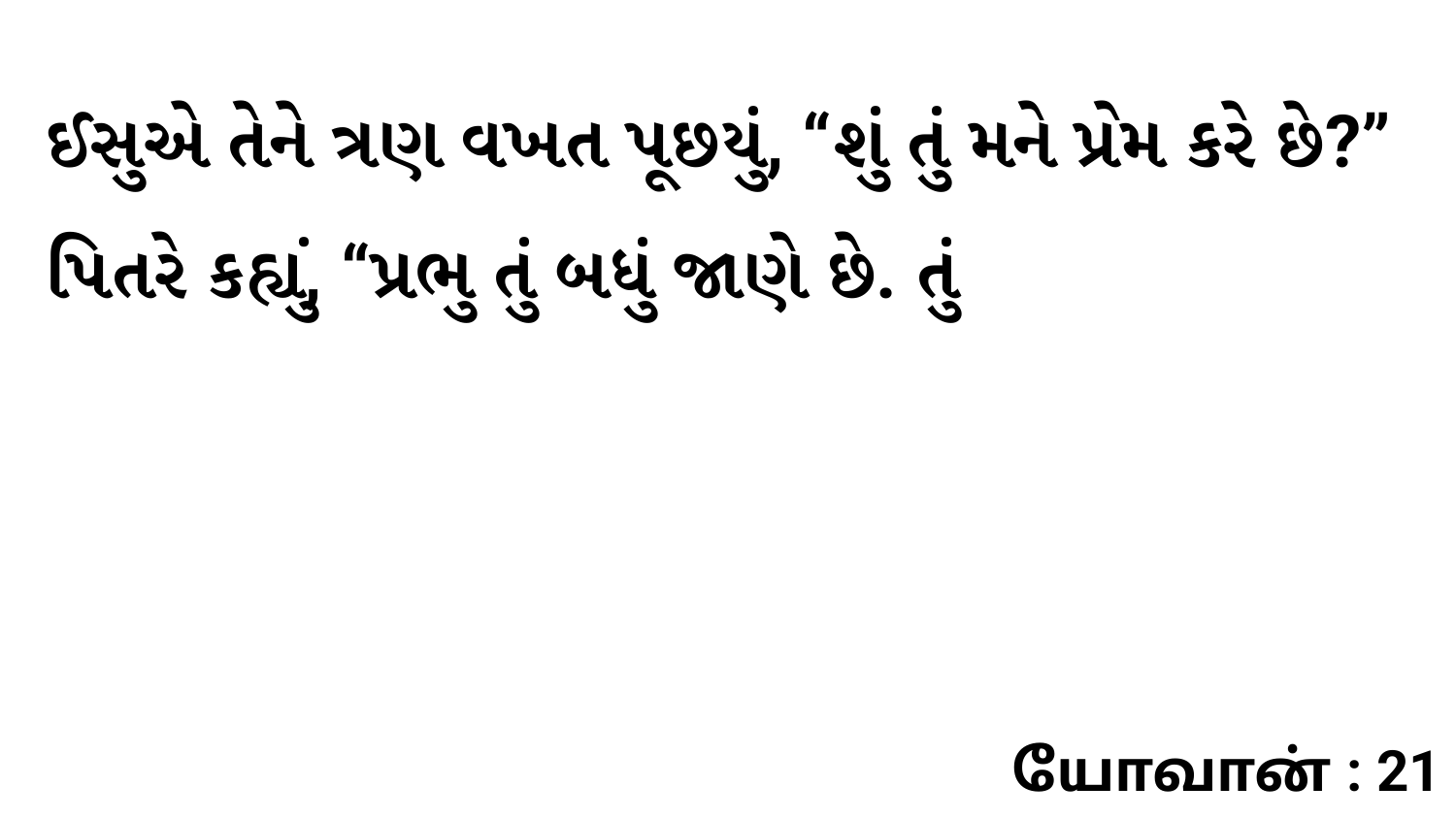

ઈસુએ તેને ત્રણ વખત પૂછયું, “શું તું મને પ્રેમ કરે છે?” પિતરે કહ્યું, “પ્રભુ તું બધું જાણે છે. તું
யோவான் : 21